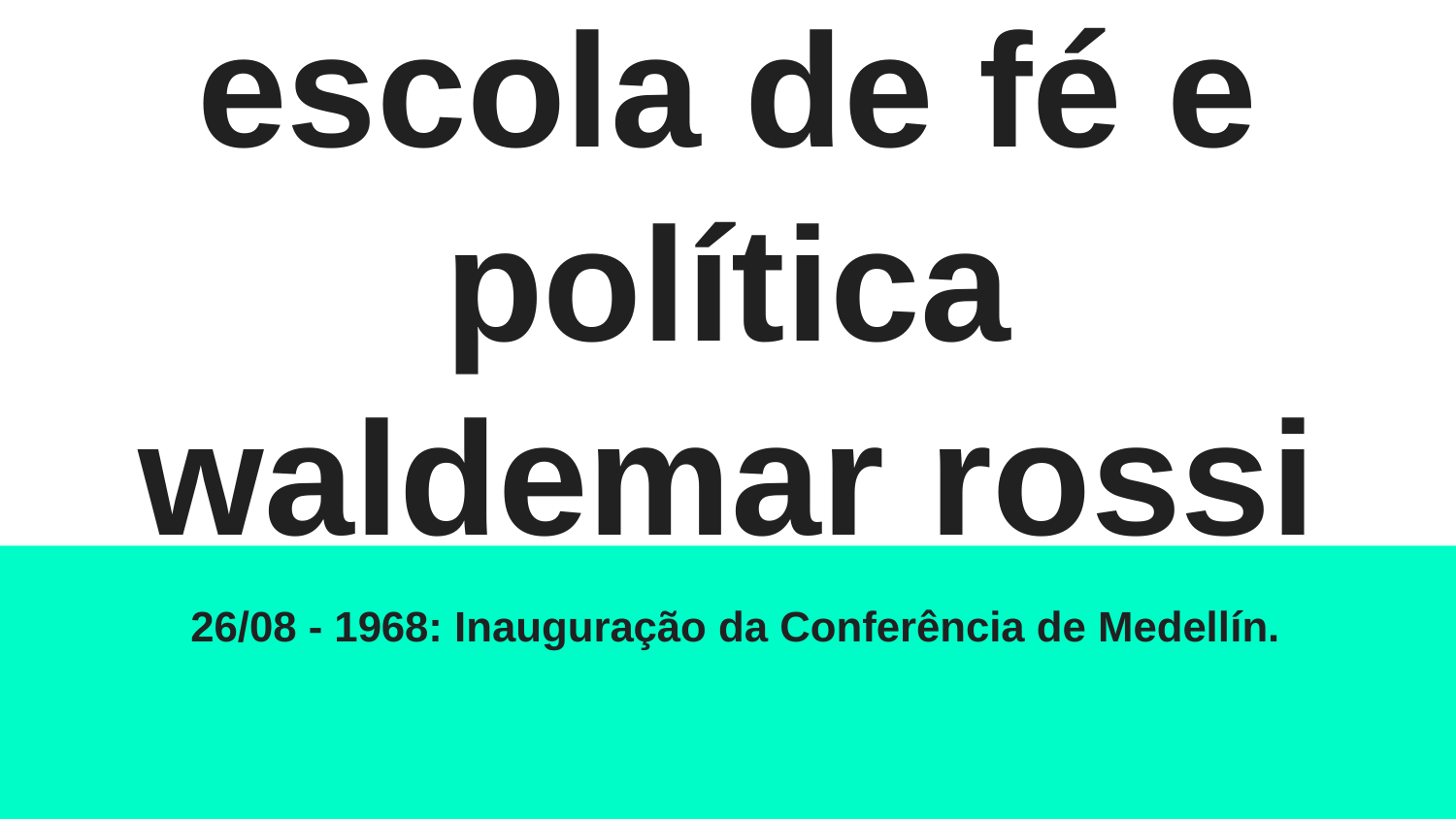

# escola de fé e política
waldemar rossi
26/08 - 1968: Inauguração da Conferência de Medellín.